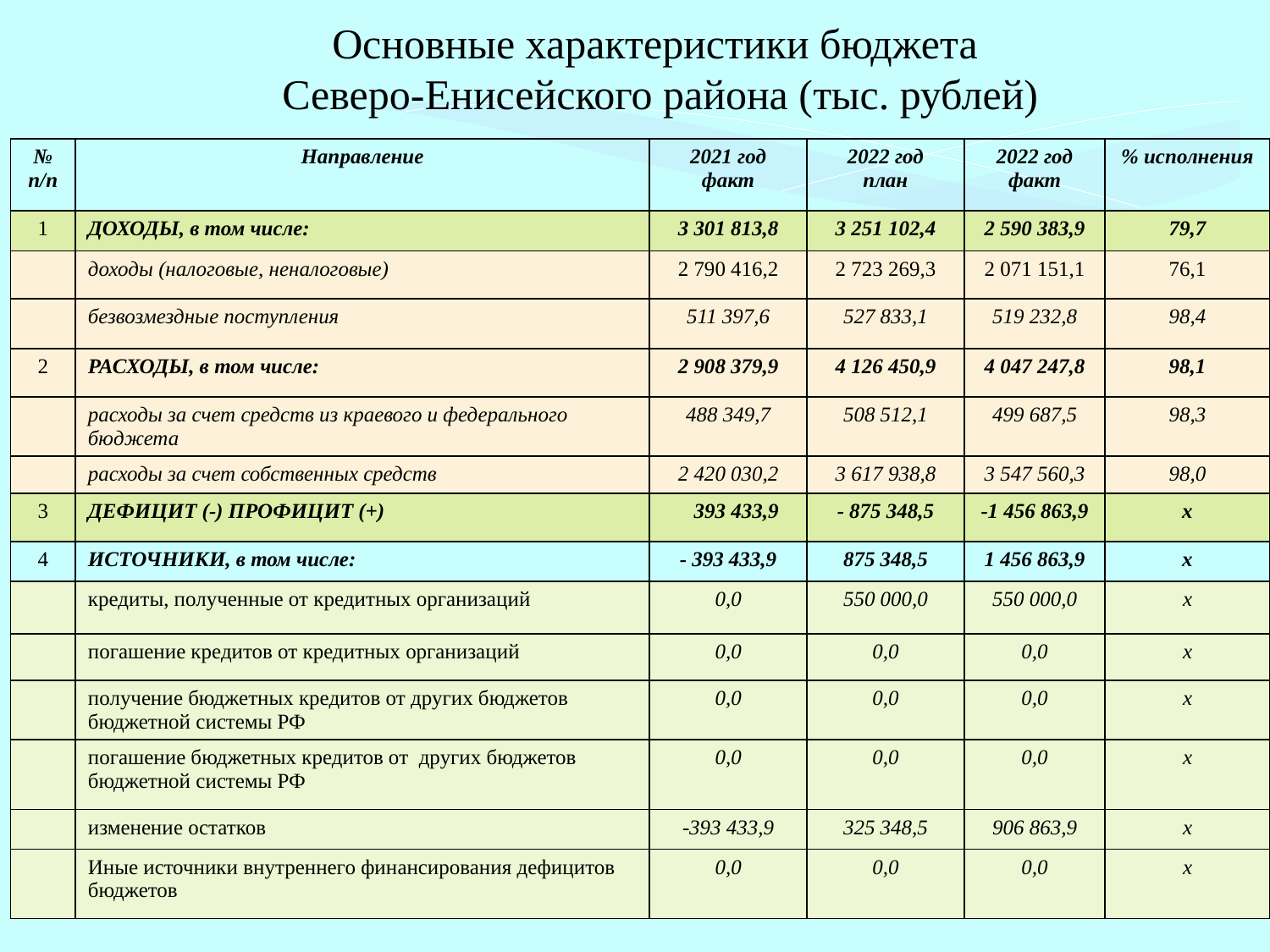

Основные характеристики бюджета
Северо-Енисейского района (тыс. рублей)
| № п/п | Направление | 2021 год факт | 2022 год план | 2022 год факт | % исполнения |
| --- | --- | --- | --- | --- | --- |
| 1 | ДОХОДЫ, в том числе: | 3 301 813,8 | 3 251 102,4 | 2 590 383,9 | 79,7 |
|  | доходы (налоговые, неналоговые) | 2 790 416,2 | 2 723 269,3 | 2 071 151,1 | 76,1 |
|  | безвозмездные поступления | 511 397,6 | 527 833,1 | 519 232,8 | 98,4 |
| 2 | РАСХОДЫ, в том числе: | 2 908 379,9 | 4 126 450,9 | 4 047 247,8 | 98,1 |
|  | расходы за счет средств из краевого и федерального бюджета | 488 349,7 | 508 512,1 | 499 687,5 | 98,3 |
|  | расходы за счет собственных средств | 2 420 030,2 | 3 617 938,8 | 3 547 560,3 | 98,0 |
| 3 | ДЕФИЦИТ (-) ПРОФИЦИТ (+) | 393 433,9 | - 875 348,5 | -1 456 863,9 | х |
| 4 | ИСТОЧНИКИ, в том числе: | - 393 433,9 | 875 348,5 | 1 456 863,9 | х |
|  | кредиты, полученные от кредитных организаций | 0,0 | 550 000,0 | 550 000,0 | х |
|  | погашение кредитов от кредитных организаций | 0,0 | 0,0 | 0,0 | х |
|  | получение бюджетных кредитов от других бюджетов бюджетной системы РФ | 0,0 | 0,0 | 0,0 | х |
|  | погашение бюджетных кредитов от других бюджетов бюджетной системы РФ | 0,0 | 0,0 | 0,0 | х |
|  | изменение остатков | -393 433,9 | 325 348,5 | 906 863,9 | х |
|  | Иные источники внутреннего финансирования дефицитов бюджетов | 0,0 | 0,0 | 0,0 | х |